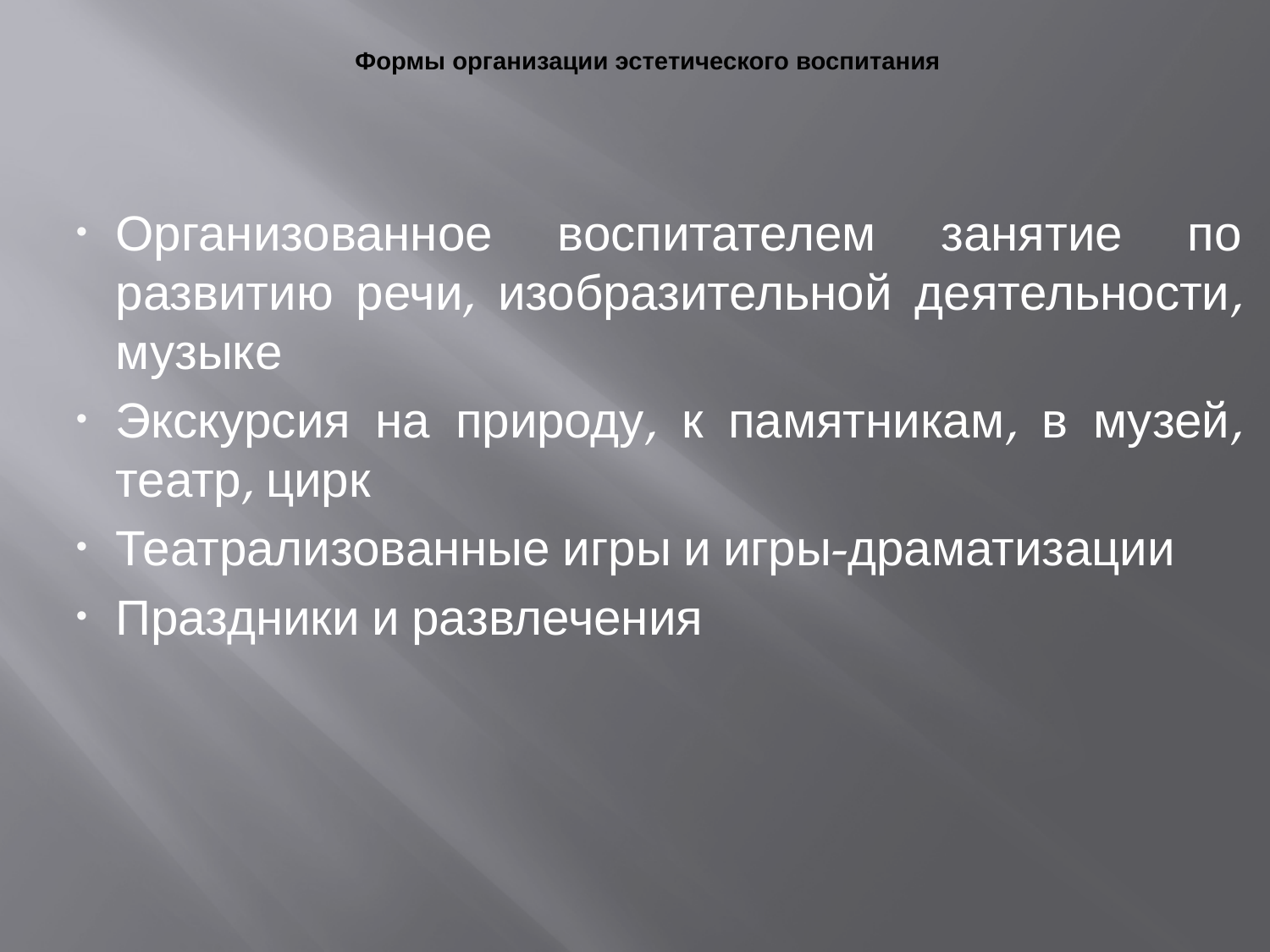

# Формы организации эстетического воспитания

Организованное воспитателем занятие по развитию речи, изобразительной деятельности, музыке
Экскурсия на природу, к памятникам, в музей, театр, цирк
Театрализованные игры и игры-драматизации
Праздники и развлечения